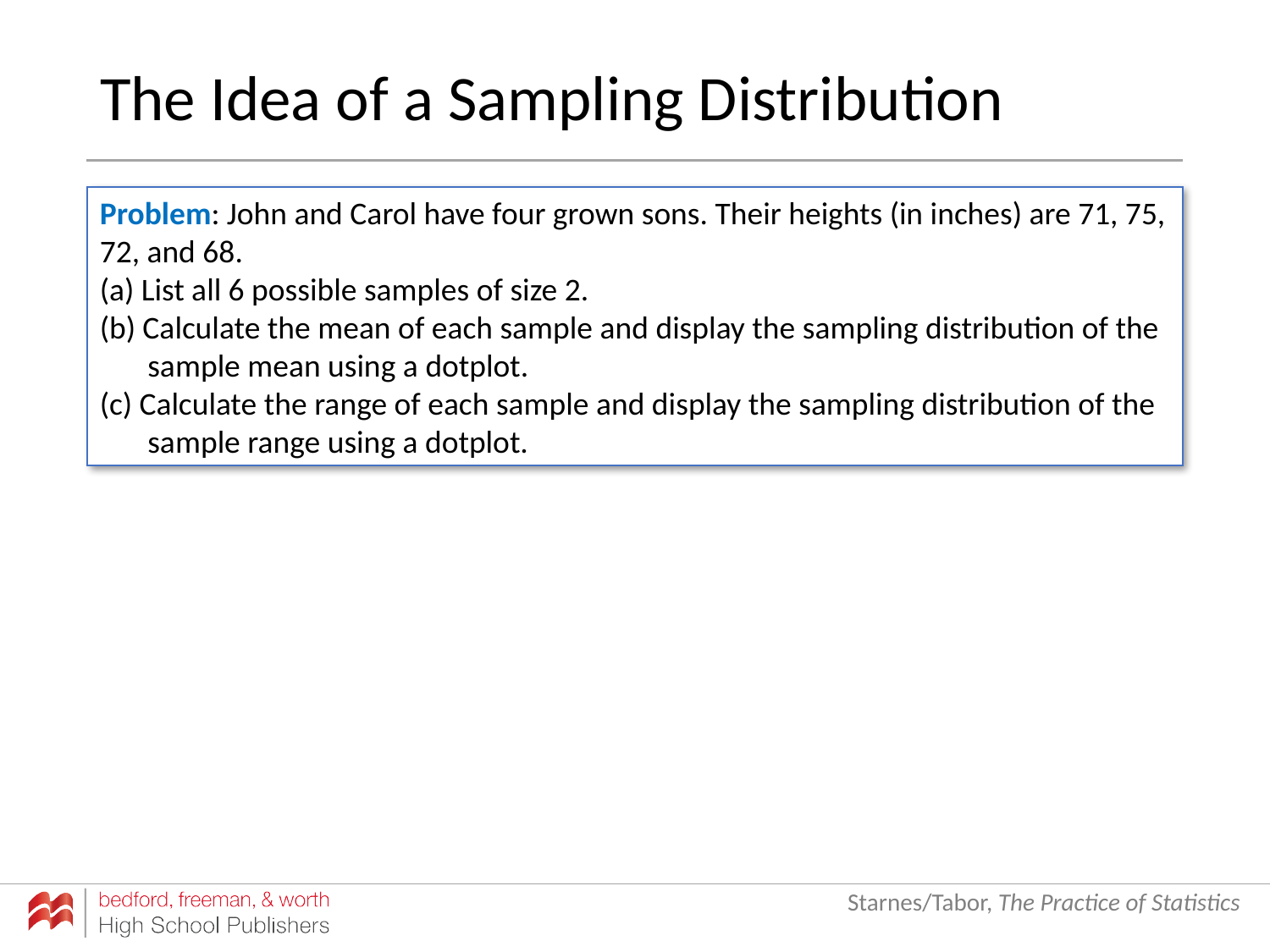

# The Idea of a Sampling Distribution
Problem: John and Carol have four grown sons. Their heights (in inches) are 71, 75, 72, and 68.
(a) List all 6 possible samples of size 2.
(b) Calculate the mean of each sample and display the sampling distribution of the sample mean using a dotplot.
(c) Calculate the range of each sample and display the sampling distribution of the sample range using a dotplot.